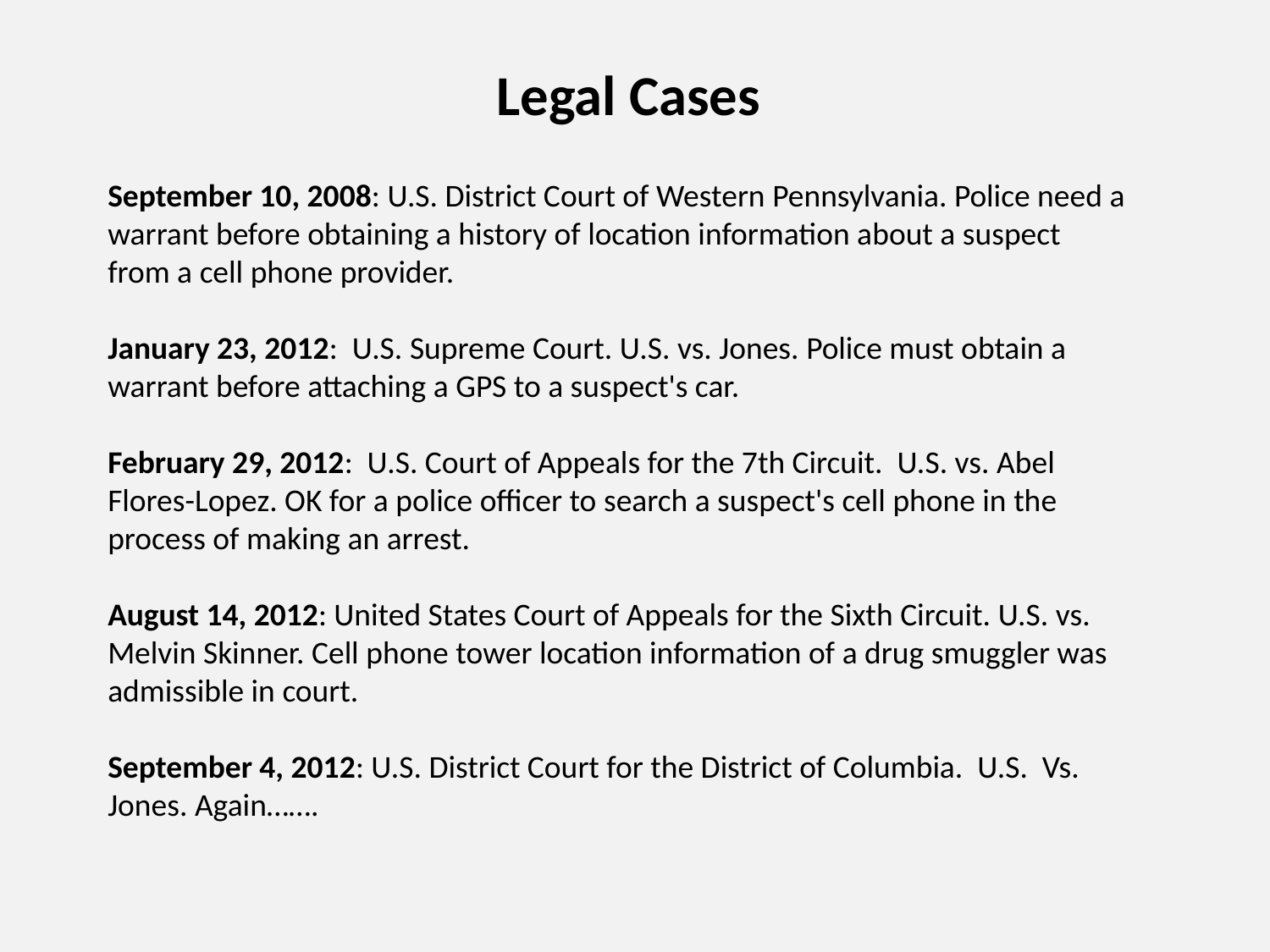

Legal Cases
September 10, 2008: U.S. District Court of Western Pennsylvania. Police need a warrant before obtaining a history of location information about a suspect from a cell phone provider.

January 23, 2012:  U.S. Supreme Court. U.S. vs. Jones. Police must obtain a warrant before attaching a GPS to a suspect's car.

February 29, 2012:  U.S. Court of Appeals for the 7th Circuit.  U.S. vs. Abel Flores-Lopez. OK for a police officer to search a suspect's cell phone in the process of making an arrest.

August 14, 2012: United States Court of Appeals for the Sixth Circuit. U.S. vs. Melvin Skinner. Cell phone tower location information of a drug smuggler was admissible in court.

September 4, 2012: U.S. District Court for the District of Columbia.  U.S.  Vs. Jones. Again…….